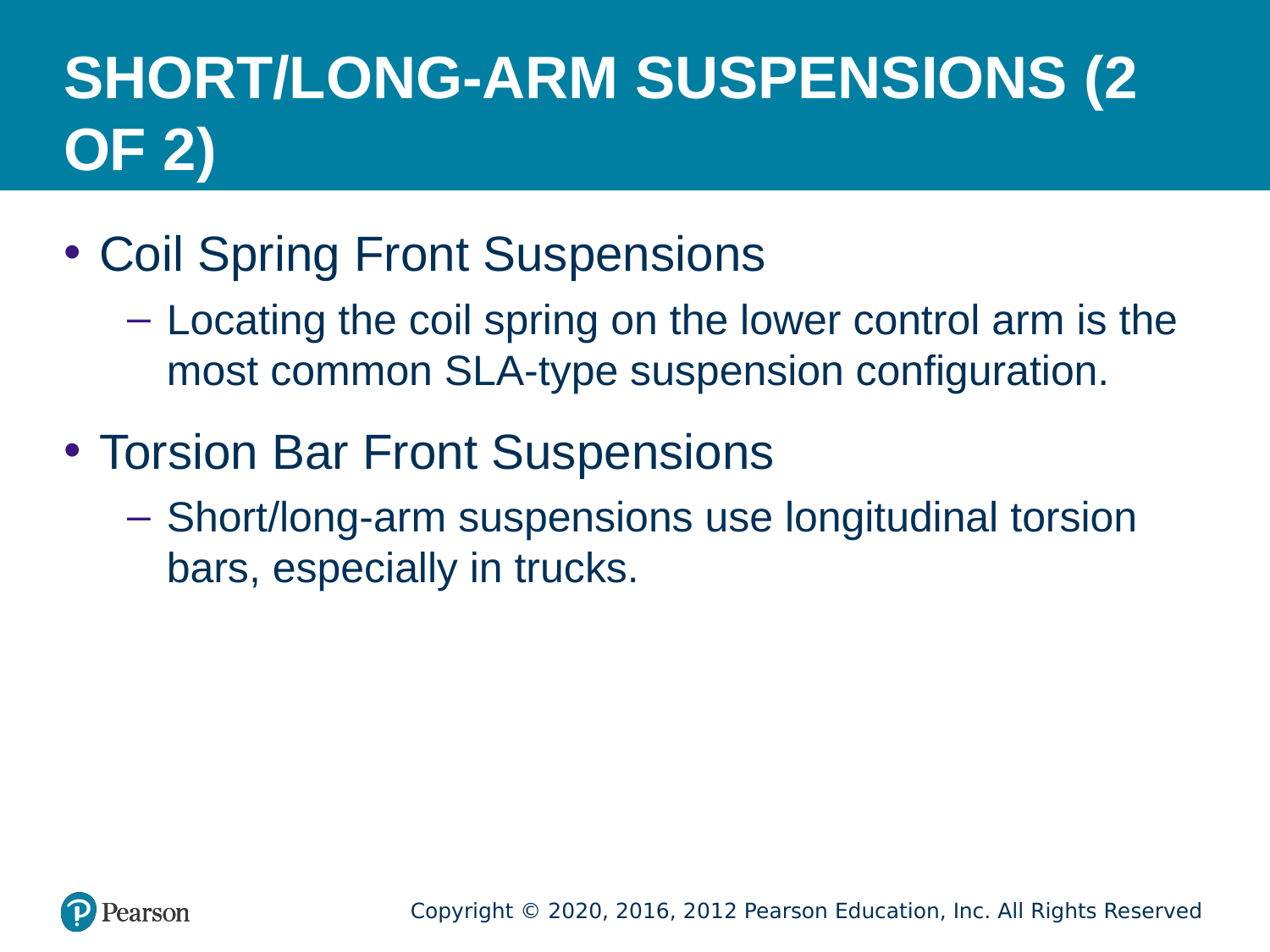

# SHORT/LONG-ARM SUSPENSIONS (2 OF 2)
Coil Spring Front Suspensions
Locating the coil spring on the lower control arm is the most common SLA-type suspension configuration.
Torsion Bar Front Suspensions
Short/long-arm suspensions use longitudinal torsion bars, especially in trucks.